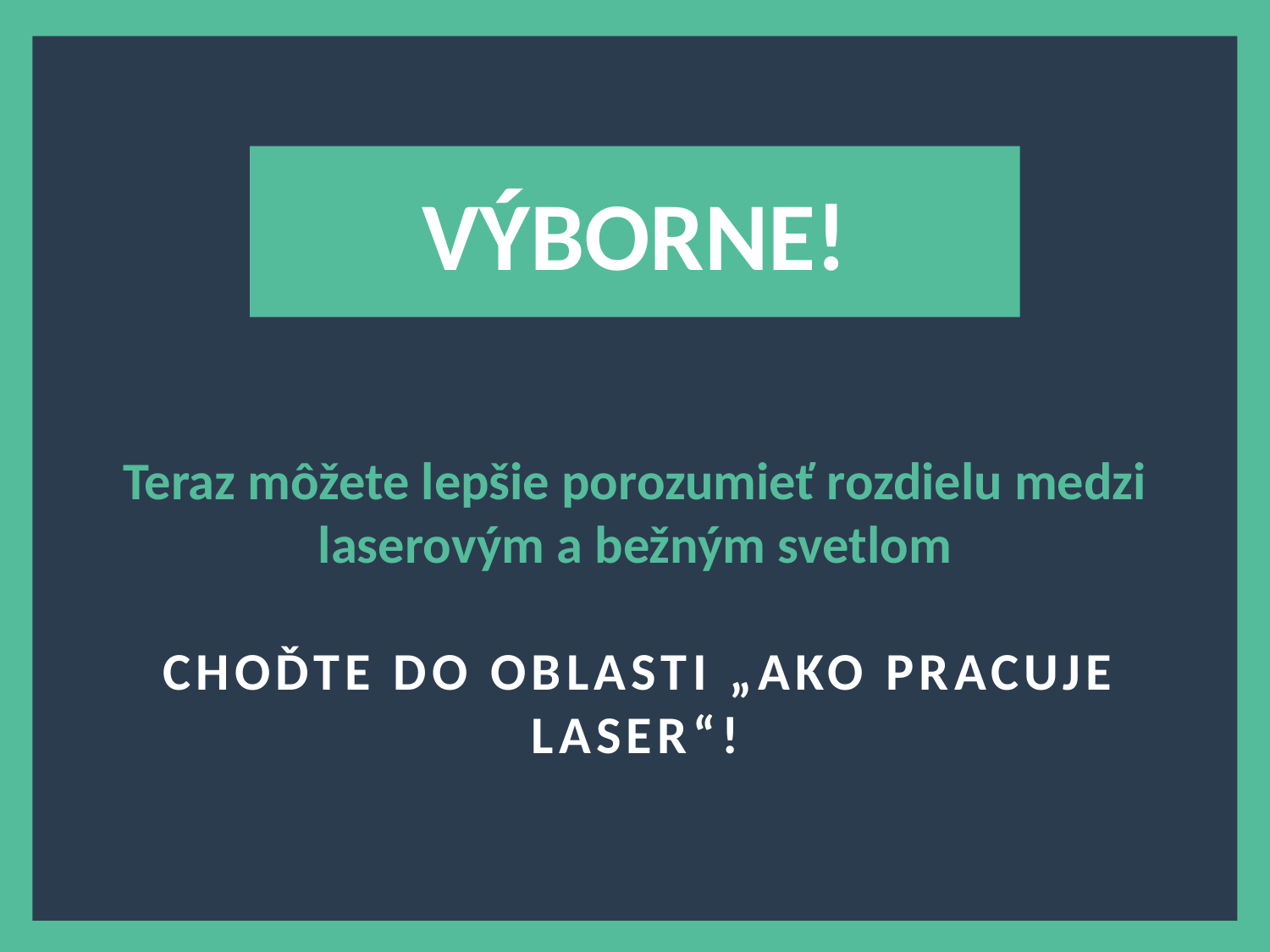

?

VÝBORNE!
Teraz môžete lepšie porozumieť rozdielu medzi laserovým a bežným svetlom

 CHOĎTE DO OBLASTI „AKO PRACUJE LASER“!
5